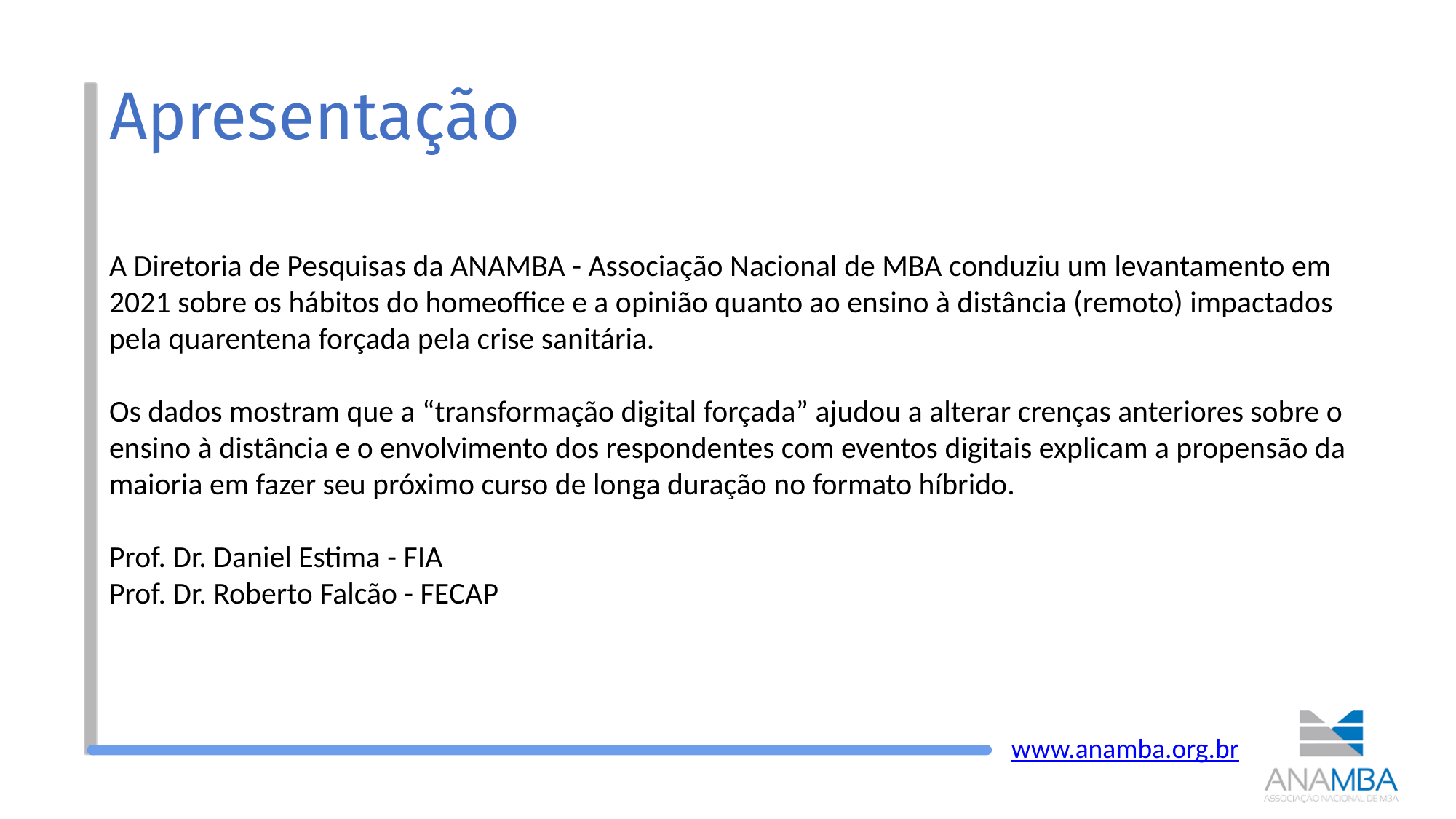

# Apresentação
A Diretoria de Pesquisas da ANAMBA - Associação Nacional de MBA conduziu um levantamento em 2021 sobre os hábitos do homeoffice e a opinião quanto ao ensino à distância (remoto) impactados pela quarentena forçada pela crise sanitária.

Os dados mostram que a “transformação digital forçada” ajudou a alterar crenças anteriores sobre o ensino à distância e o envolvimento dos respondentes com eventos digitais explicam a propensão da maioria em fazer seu próximo curso de longa duração no formato híbrido.

Prof. Dr. Daniel Estima - FIA
Prof. Dr. Roberto Falcão - FECAP